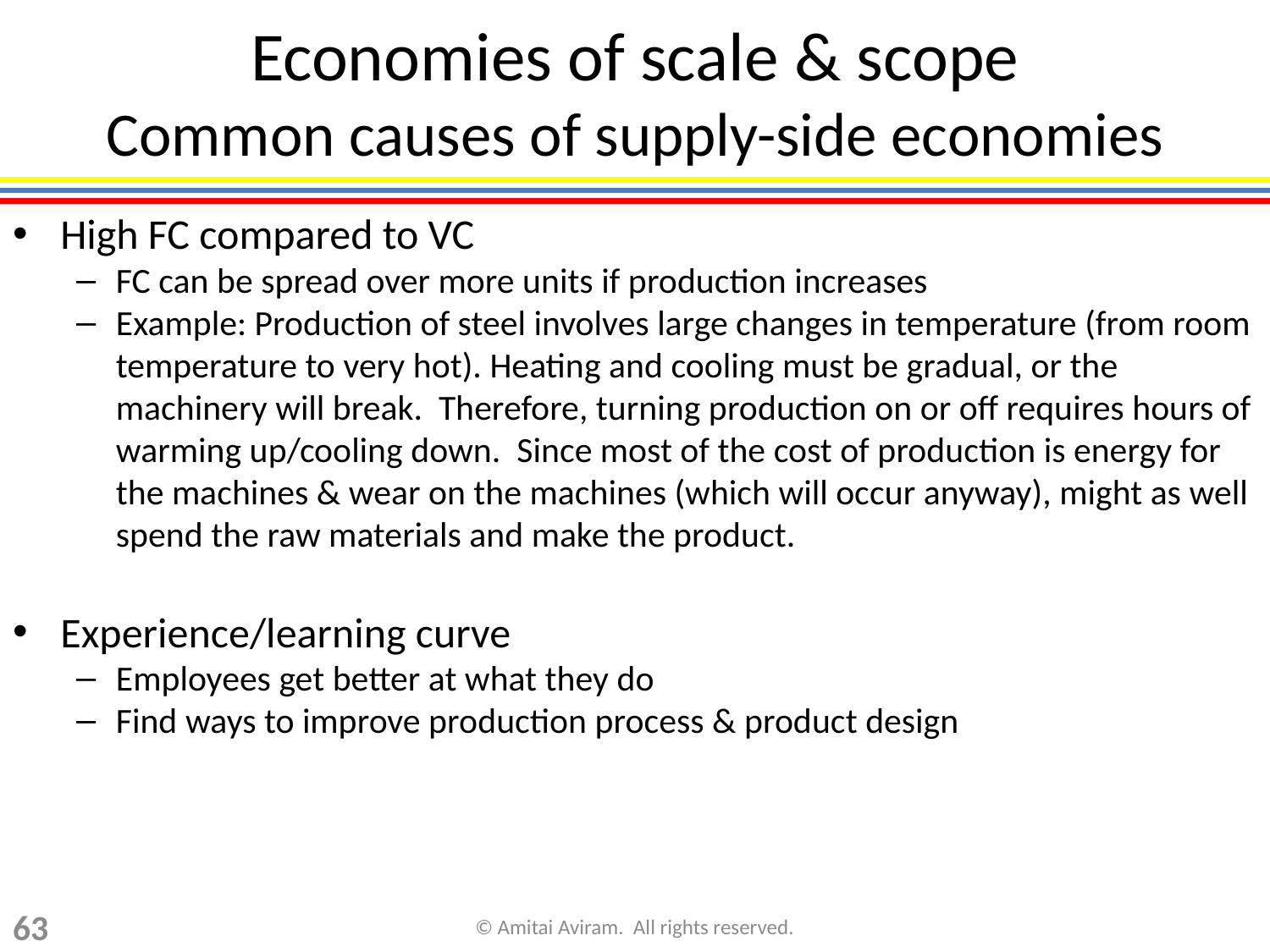

# Economies of scale & scope Common causes of supply-side economies
High FC compared to VC
FC can be spread over more units if production increases
Example: Production of steel involves large changes in temperature (from room temperature to very hot). Heating and cooling must be gradual, or the machinery will break.  Therefore, turning production on or off requires hours of warming up/cooling down.  Since most of the cost of production is energy for the machines & wear on the machines (which will occur anyway), might as well spend the raw materials and make the product.

Experience/learning curve
Employees get better at what they do
Find ways to improve production process & product design
63
© Amitai Aviram.  All rights reserved.